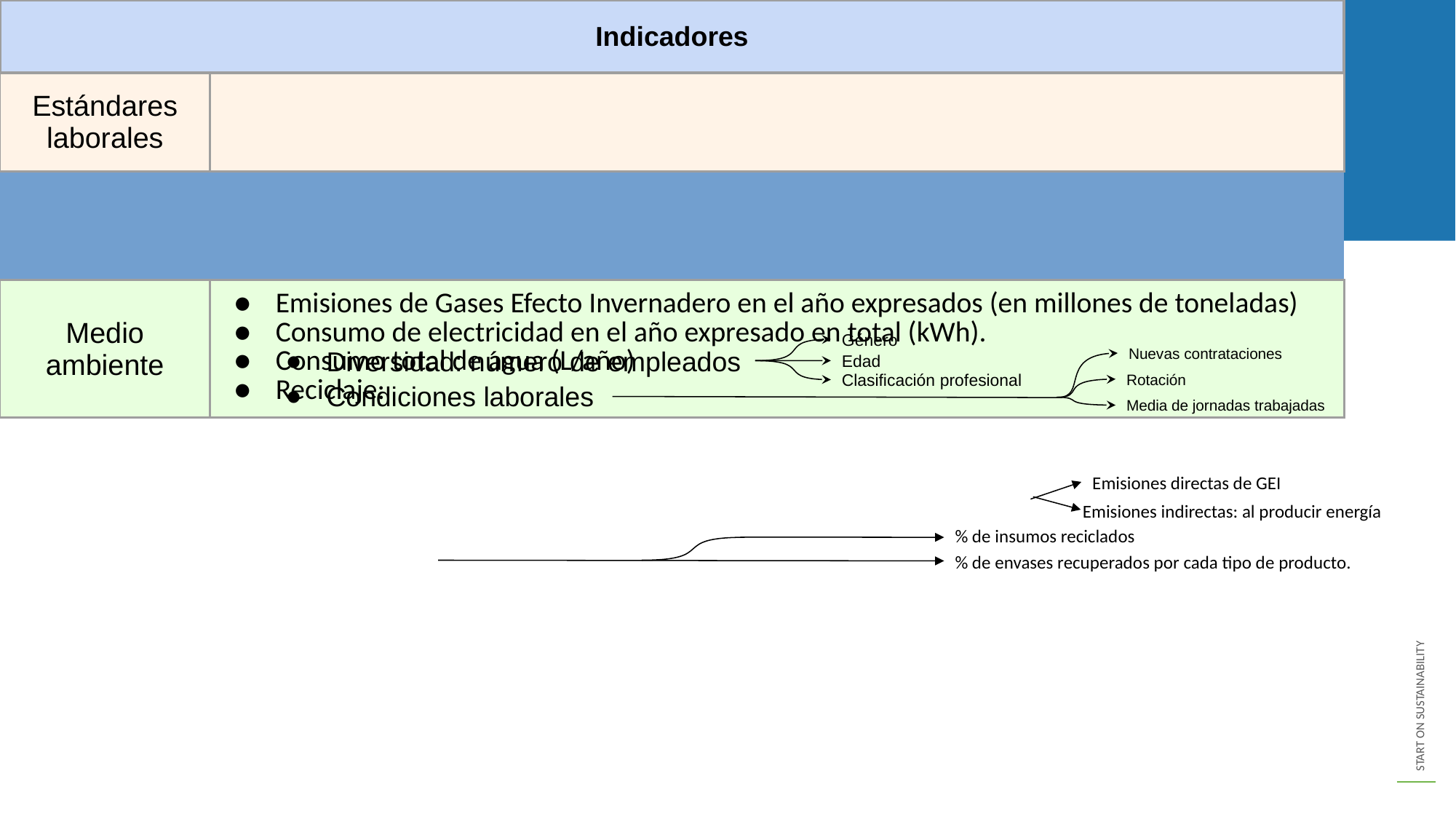

CONTENIDO DEL PLAN DE SOSTENIBILIDAD:

| Indicadores |  |  |
| --- | --- | --- |
| Estándares laborales |  |  |
|  |  |  |
|  |  |  |
| Medio ambiente | Emisiones de Gases Efecto Invernadero en el año expresados (en millones de toneladas) Consumo de electricidad en el año expresado en total (kWh). Consumo total de agua (L/año) Reciclaje: |  |
|  |  |  |
| Proveedores | Proporción del gasto en proveedores locales Porcentaje de proveedores seleccionados de acuerdo a criterios ambientales, sociales y éticos |  |
| Compliance | Número de sanciones recibidas por incumplimiento en materia fiscal. Número de casos de corrupción confirmados y medidas tomadas |  |
Género
Nuevas contrataciones
Diversidad: número de empleados
Edad
Rotación
Clasificación profesional
Condiciones laborales
Media de jornadas trabajadas
Emisiones directas de GEI
Emisiones indirectas: al producir energía
% de insumos reciclados
% de envases recuperados por cada tipo de producto.